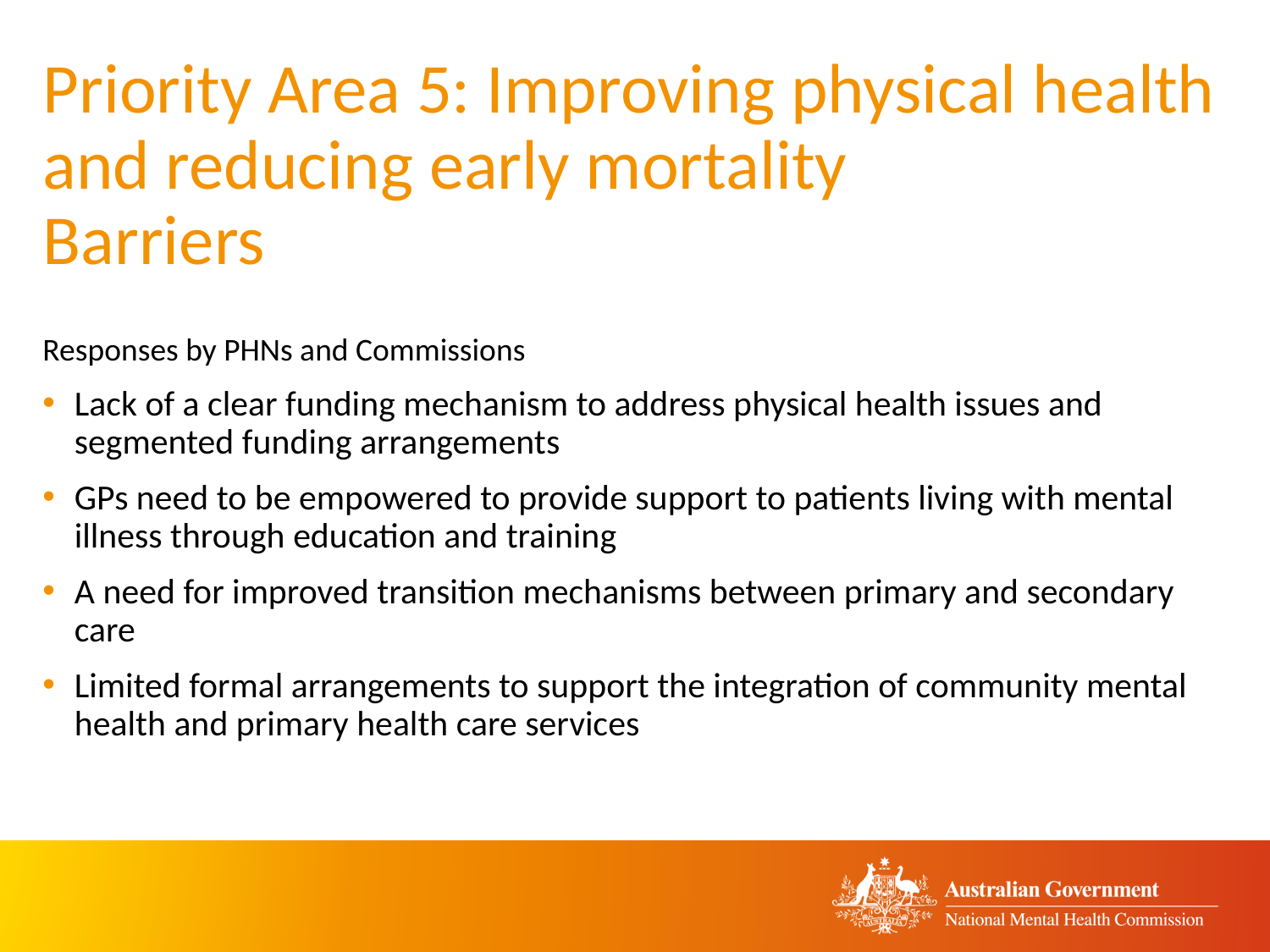

# Priority Area 5: Improving physical health and reducing early mortality Barriers
Responses by PHNs and Commissions
Lack of a clear funding mechanism to address physical health issues and segmented funding arrangements
GPs need to be empowered to provide support to patients living with mental illness through education and training
A need for improved transition mechanisms between primary and secondary care
Limited formal arrangements to support the integration of community mental health and primary health care services